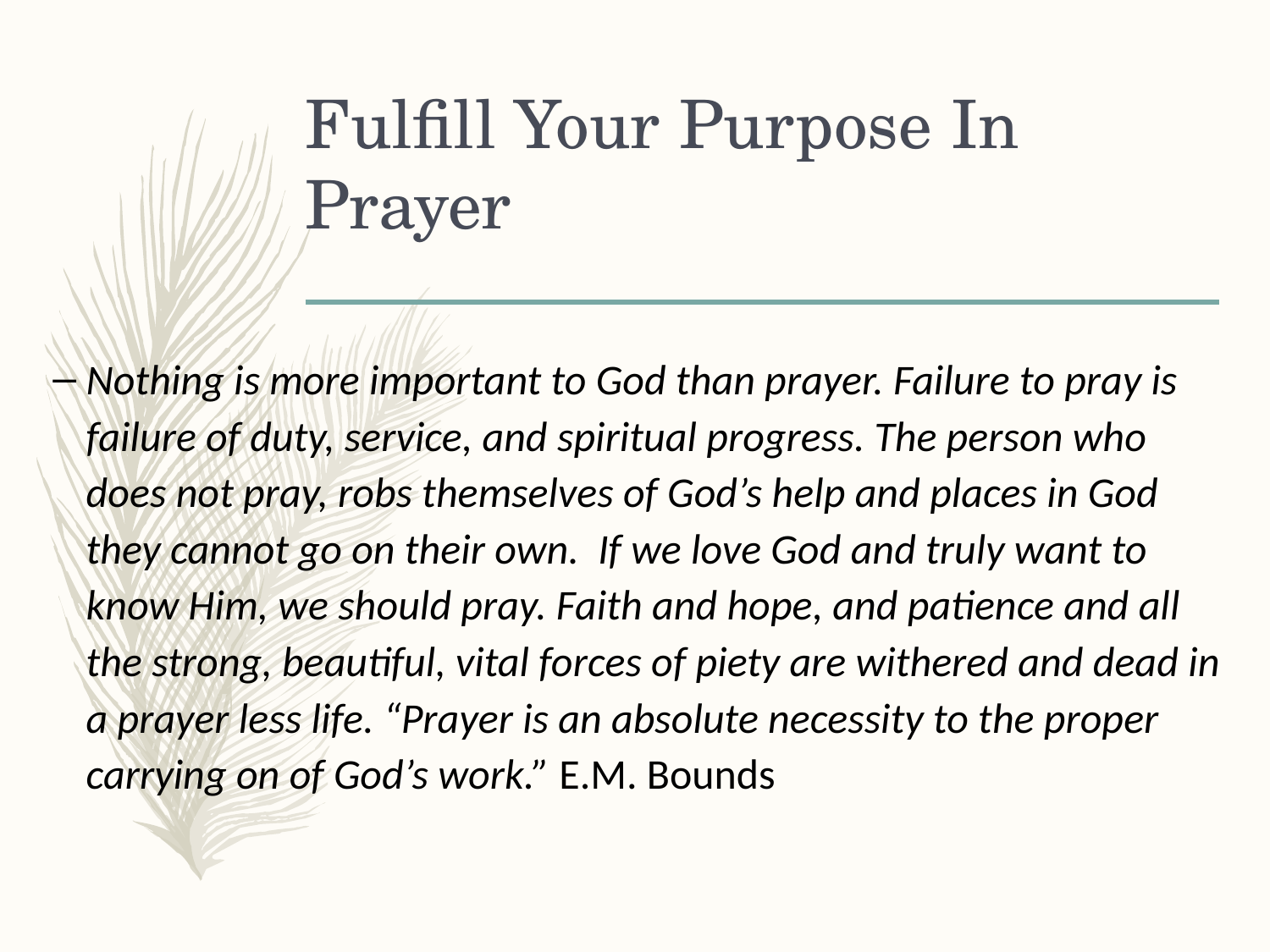

# Fulfill Your Purpose In Prayer
Nothing is more important to God than prayer. Failure to pray is failure of duty, service, and spiritual progress. The person who does not pray, robs themselves of God’s help and places in God they cannot go on their own.  If we love God and truly want to know Him, we should pray. Faith and hope, and patience and all the strong, beautiful, vital forces of piety are withered and dead in a prayer less life. “Prayer is an absolute necessity to the proper carrying on of God’s work.” E.M. Bounds